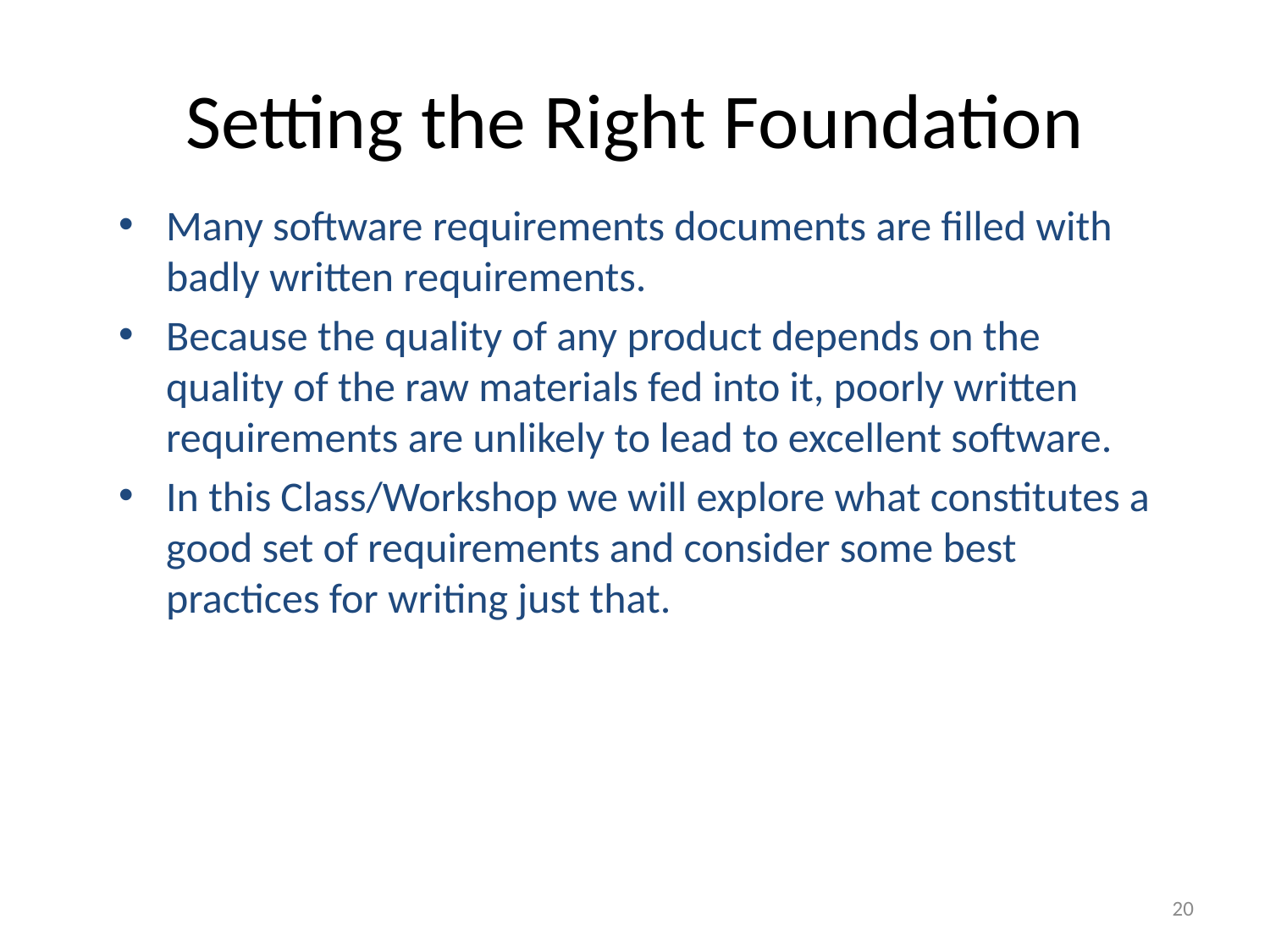

# Setting the Right Foundation
Many software requirements documents are filled with badly written requirements.
Because the quality of any product depends on the quality of the raw materials fed into it, poorly written requirements are unlikely to lead to excellent software.
In this Class/Workshop we will explore what constitutes a good set of requirements and consider some best practices for writing just that.
20